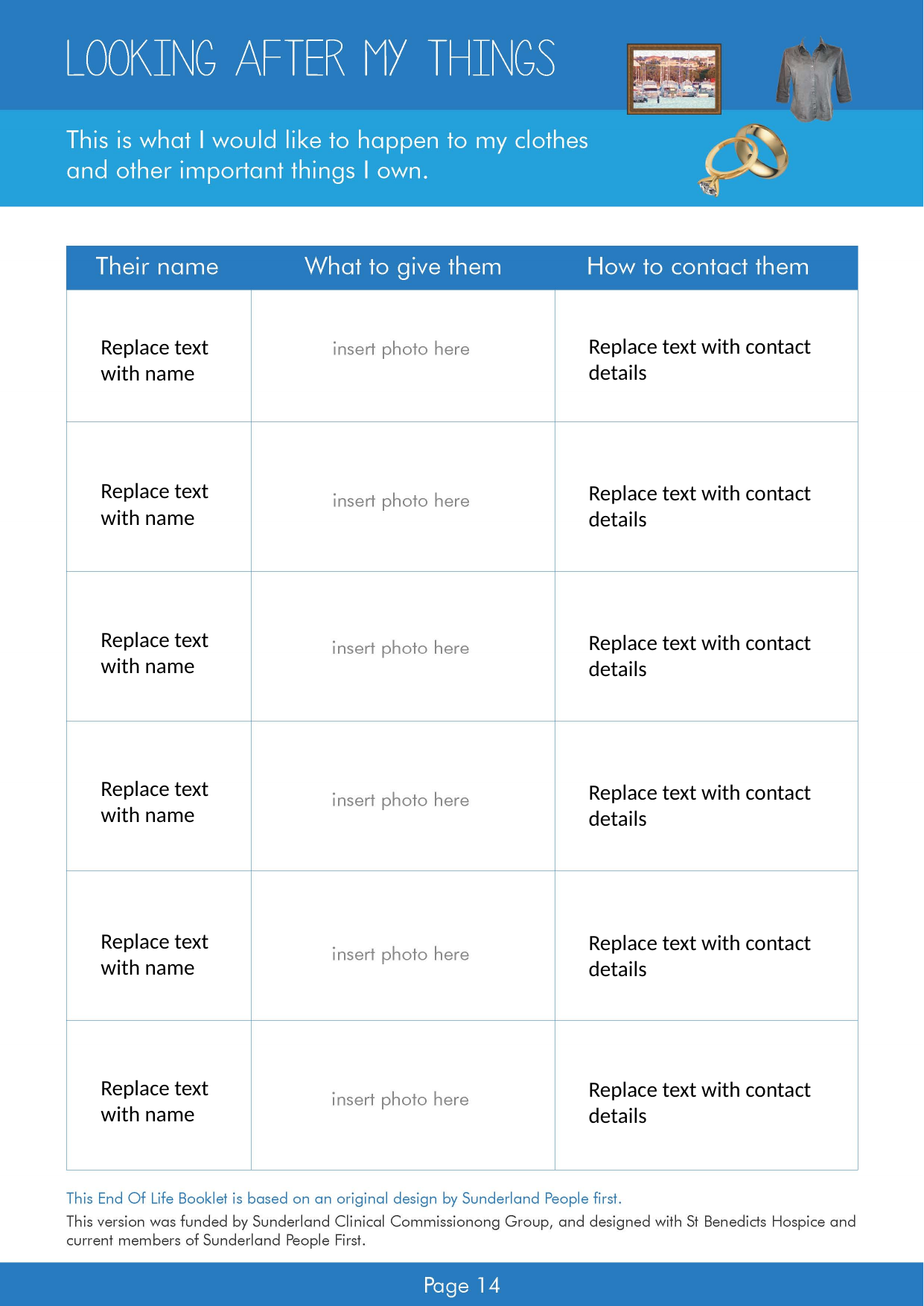

Replace text with contact details
Replace text with name
Replace text with name
Replace text with contact details
Replace text with name
Replace text with contact details
Replace text with name
Replace text with contact details
Replace text with name
Replace text with contact details
Replace text with name
Replace text with contact details